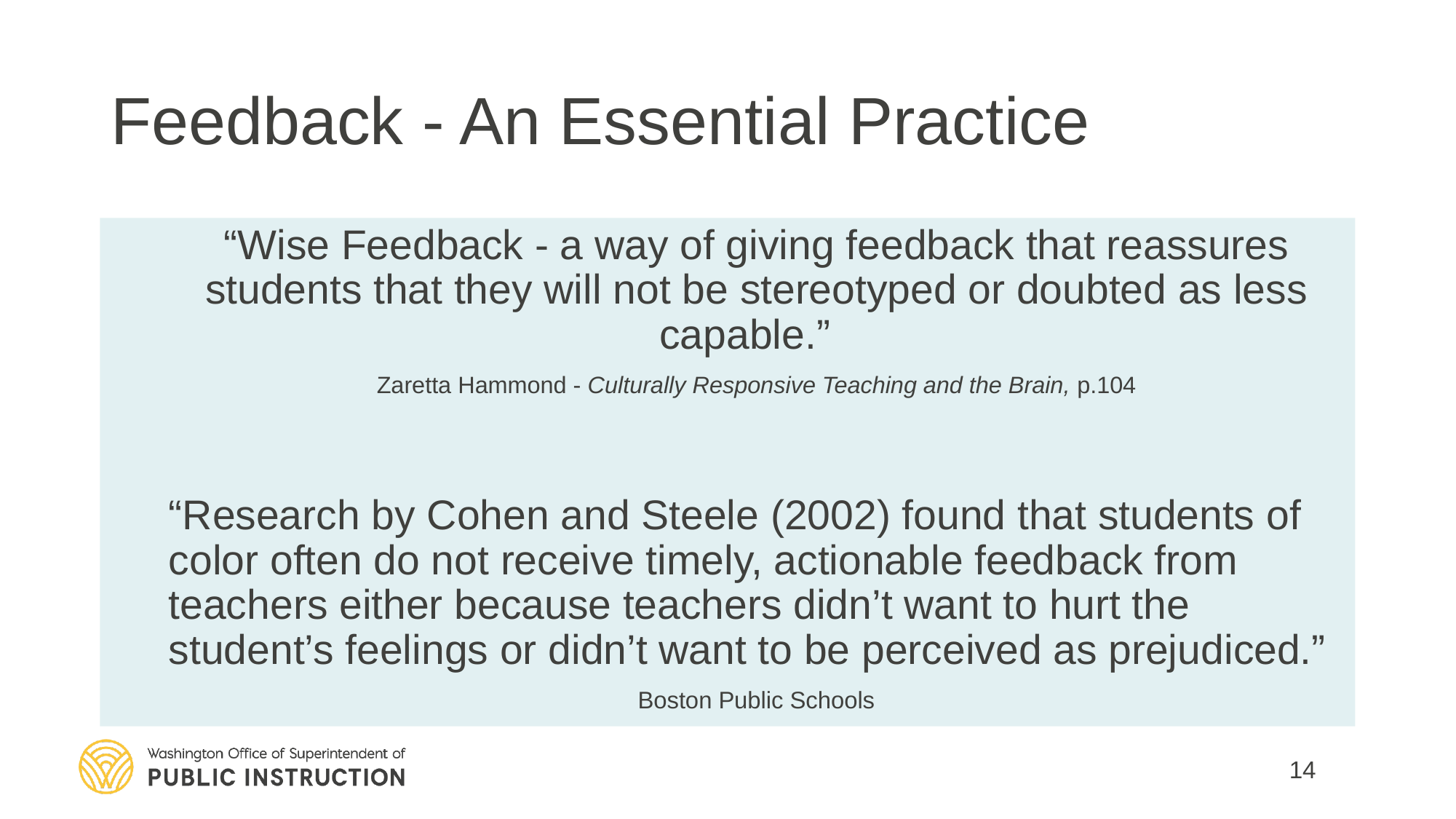

# Feedback - An Essential Practice
“Wise Feedback - a way of giving feedback that reassures students that they will not be stereotyped or doubted as less capable.”
Zaretta Hammond - Culturally Responsive Teaching and the Brain, p.104

“Research by Cohen and Steele (2002) found that students of color often do not receive timely, actionable feedback from teachers either because teachers didn’t want to hurt the student’s feelings or didn’t want to be perceived as prejudiced.”
Boston Public Schools

14